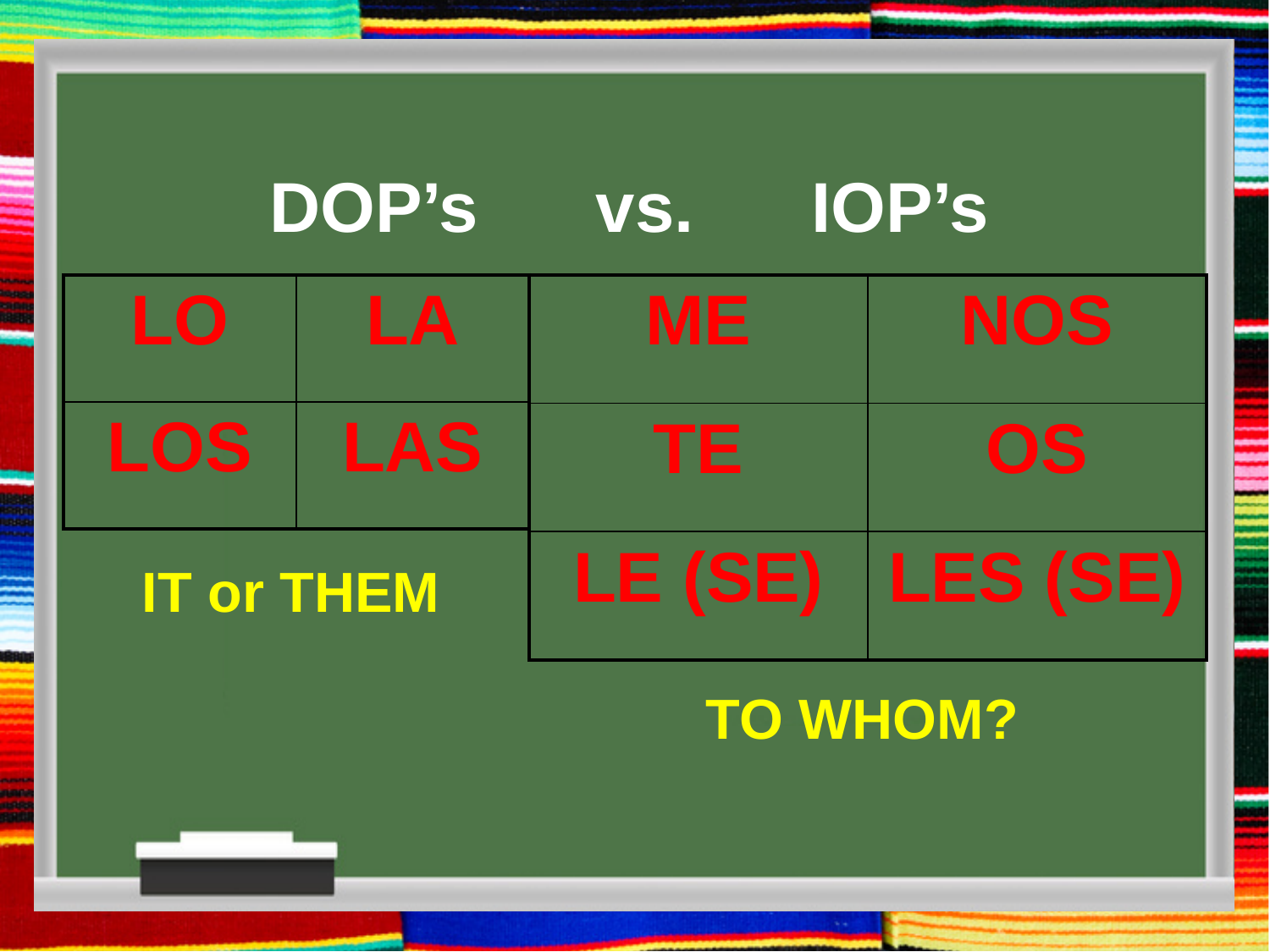

# DOP’s      vs.      IOP’s
| LO | LA |
| --- | --- |
| LOS | LAS |
| ME | NOS |
| --- | --- |
| TE | OS |
| LE (SE) | LES (SE) |
IT or THEM
TO WHOM?